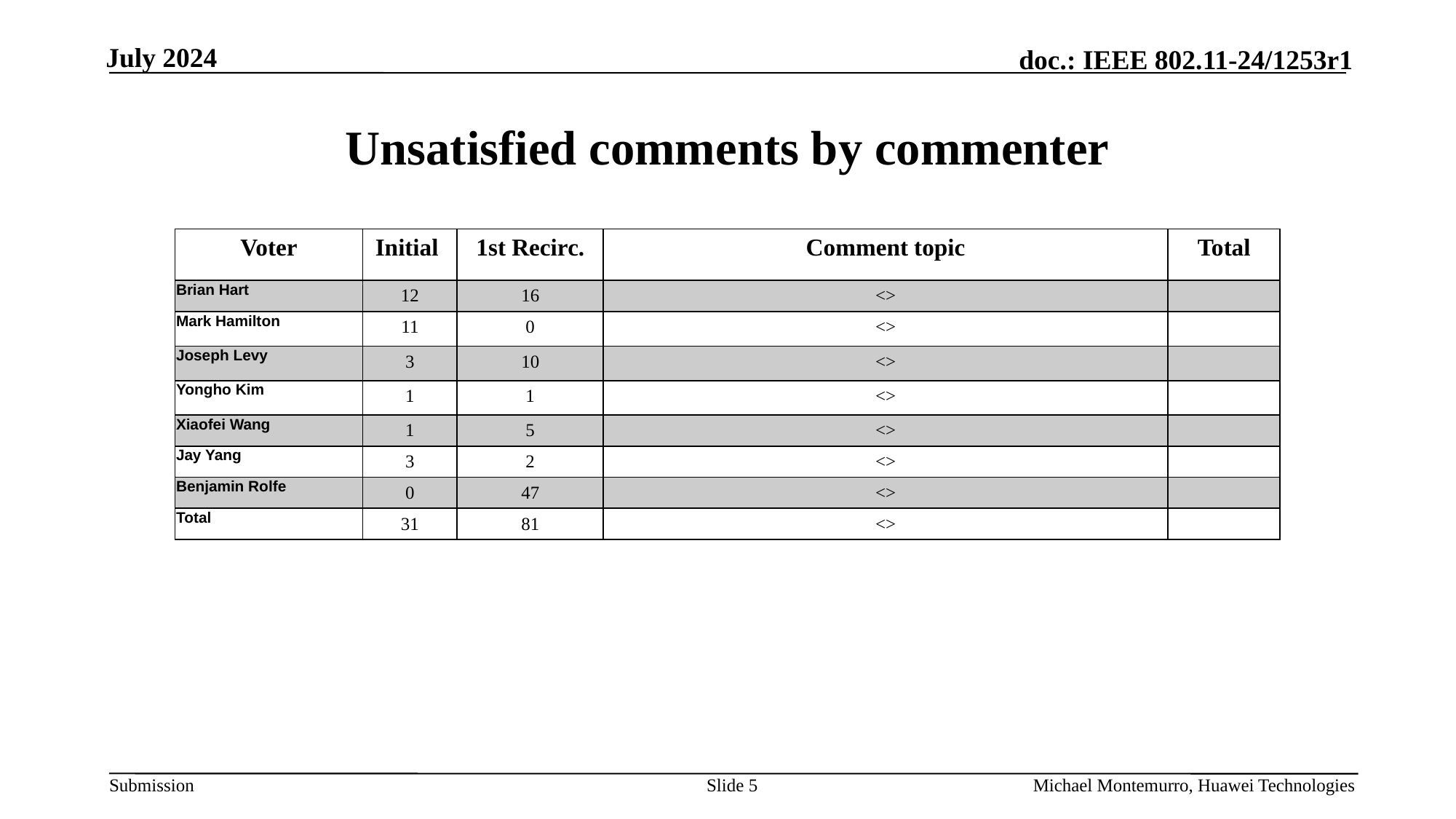

July 2024
# Unsatisfied comments by commenter
| Voter | Initial | 1st Recirc. | Comment topic | Total |
| --- | --- | --- | --- | --- |
| Brian Hart | 12 | 16 | <> |  |
| Mark Hamilton | 11 | 0 | <> |  |
| Joseph Levy | 3 | 10 | <> |  |
| Yongho Kim | 1 | 1 | <> |  |
| Xiaofei Wang | 1 | 5 | <> |  |
| Jay Yang | 3 | 2 | <> |  |
| Benjamin Rolfe | 0 | 47 | <> |  |
| Total | 31 | 81 | <> |  |
Slide 5
Michael Montemurro, Huawei Technologies